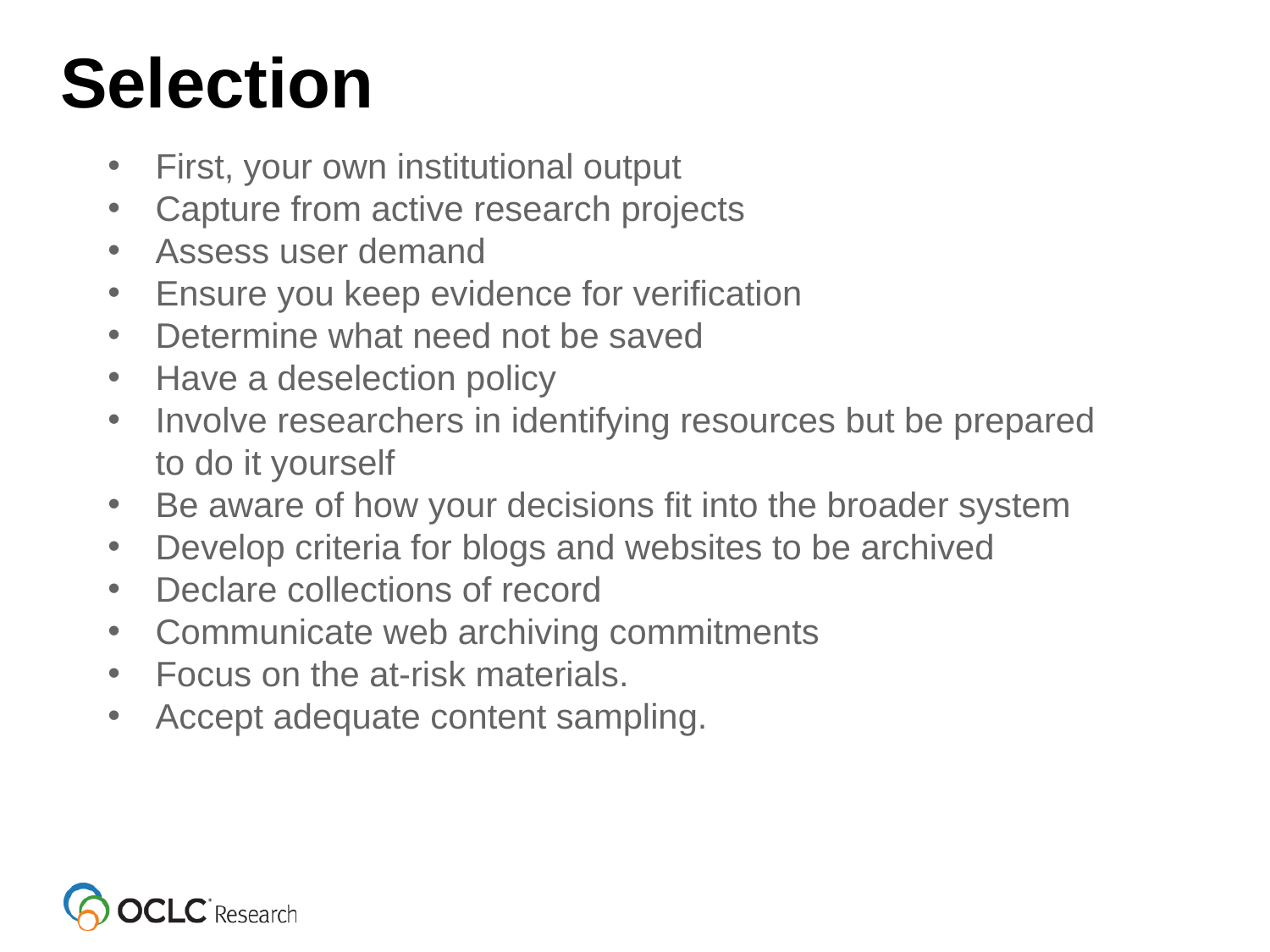

# Selection
First, your own institutional output
Capture from active research projects
Assess user demand
Ensure you keep evidence for verification
Determine what need not be saved
Have a deselection policy
Involve researchers in identifying resources but be prepared to do it yourself
Be aware of how your decisions fit into the broader system
Develop criteria for blogs and websites to be archived
Declare collections of record
Communicate web archiving commitments
Focus on the at-risk materials.
Accept adequate content sampling.